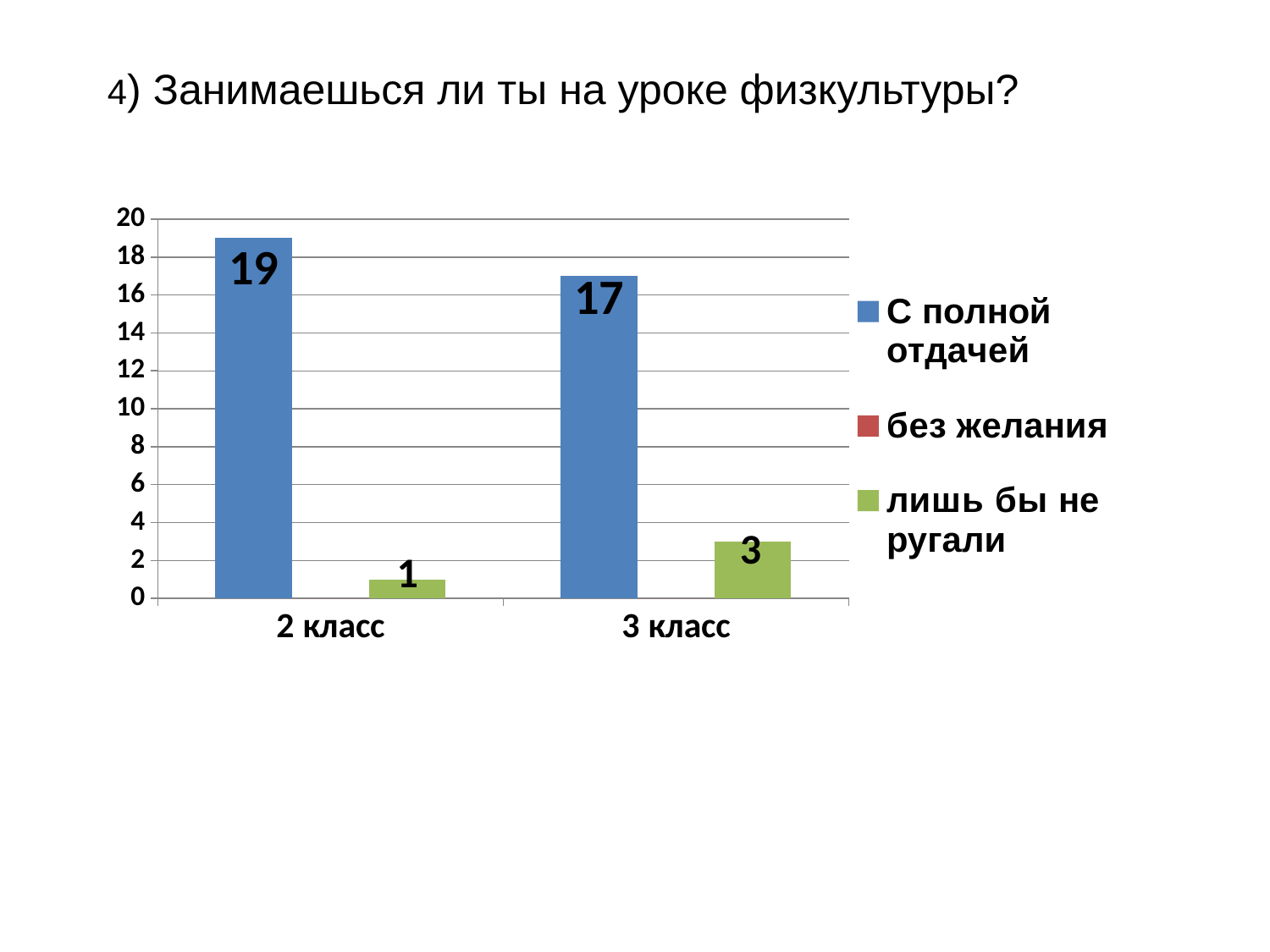

4) Занимаешься ли ты на уроке физкультуры?

### Chart

| Category | С полной отдачей | без желания | лишь бы не ругали |
|---|---|---|---|
| 2 класс | 19.0 | 0.0 | 1.0 |
| 3 класс | 17.0 | 0.0 | 3.0 |